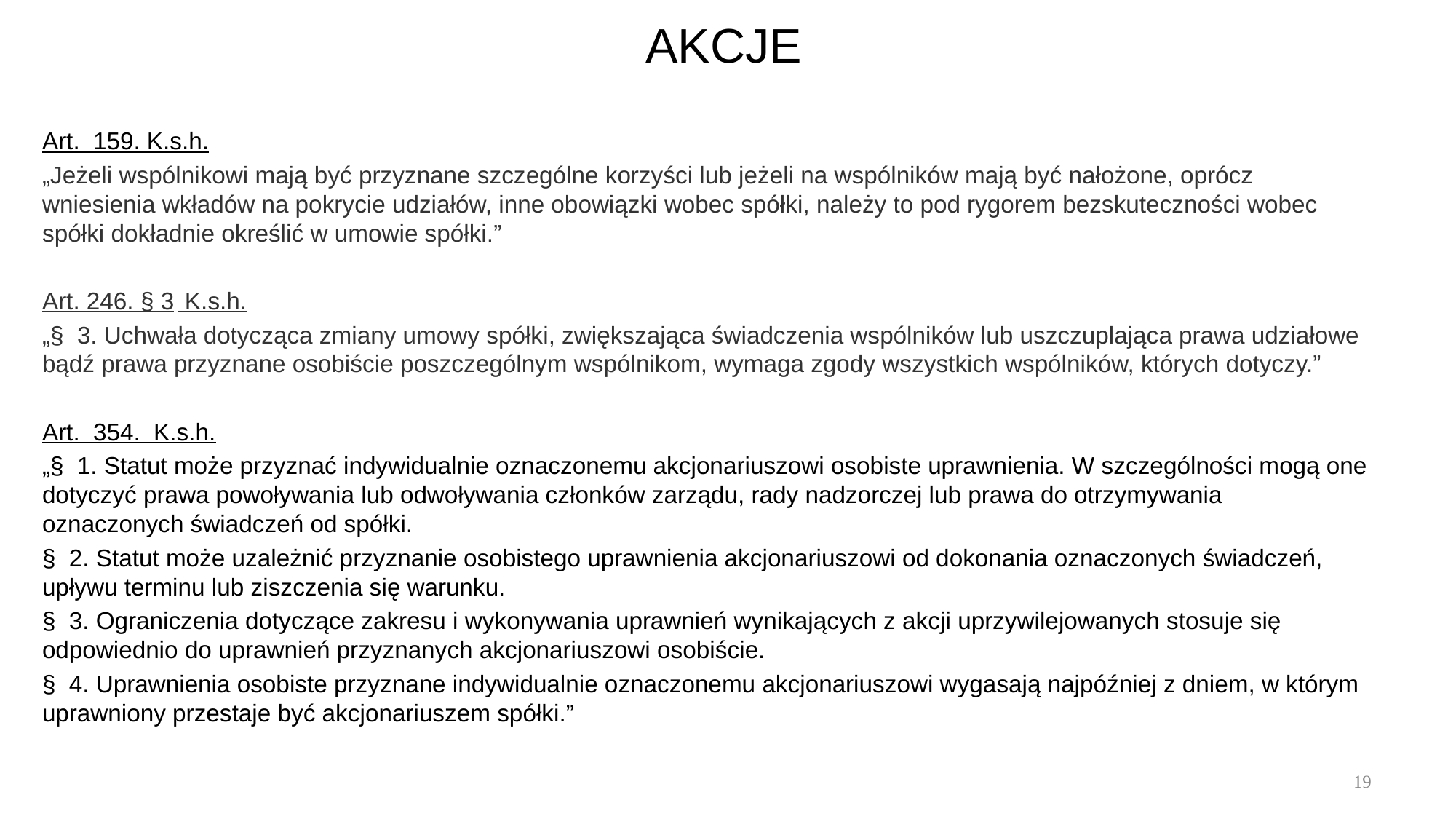

# AKCJE
Art.  159. K.s.h.
„Jeżeli wspólnikowi mają być przyznane szczególne korzyści lub jeżeli na wspólników mają być nałożone, oprócz wniesienia wkładów na pokrycie udziałów, inne obowiązki wobec spółki, należy to pod rygorem bezskuteczności wobec spółki dokładnie określić w umowie spółki.”

Art. 246. § 3  K.s.h.
„§  3. Uchwała dotycząca zmiany umowy spółki, zwiększająca świadczenia wspólników lub uszczuplająca prawa udziałowe bądź prawa przyznane osobiście poszczególnym wspólnikom, wymaga zgody wszystkich wspólników, których dotyczy.”

Art.  354.  K.s.h.
„§  1. Statut może przyznać indywidualnie oznaczonemu akcjonariuszowi osobiste uprawnienia. W szczególności mogą one dotyczyć prawa powoływania lub odwoływania członków zarządu, rady nadzorczej lub prawa do otrzymywania oznaczonych świadczeń od spółki.
§  2. Statut może uzależnić przyznanie osobistego uprawnienia akcjonariuszowi od dokonania oznaczonych świadczeń, upływu terminu lub ziszczenia się warunku.
§  3. Ograniczenia dotyczące zakresu i wykonywania uprawnień wynikających z akcji uprzywilejowanych stosuje się odpowiednio do uprawnień przyznanych akcjonariuszowi osobiście.
§  4. Uprawnienia osobiste przyznane indywidualnie oznaczonemu akcjonariuszowi wygasają najpóźniej z dniem, w którym uprawniony przestaje być akcjonariuszem spółki.”
19